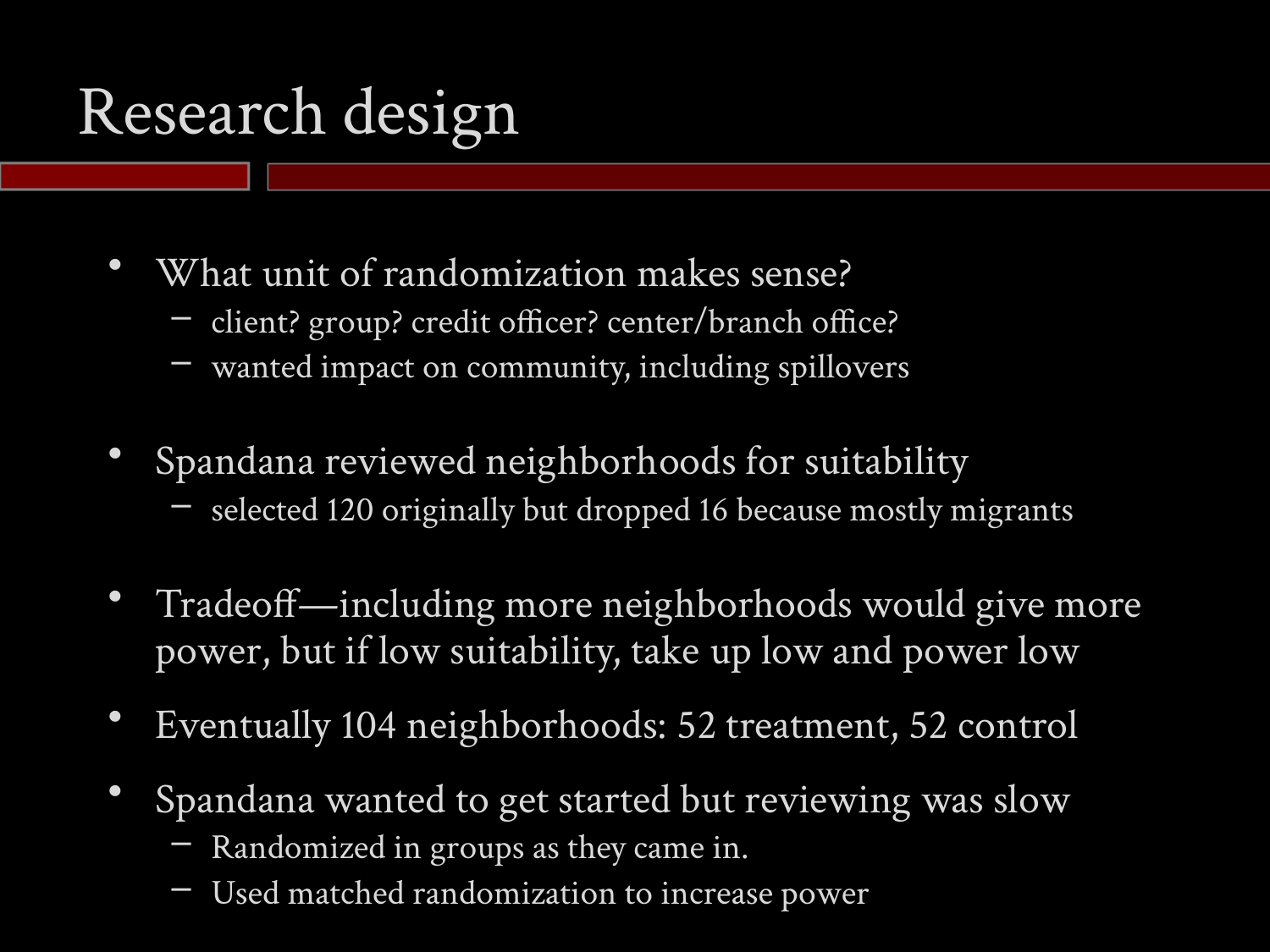

# Research design
What unit of randomization makes sense?
client? group? credit officer? center/branch office?
wanted impact on community, including spillovers

Spandana reviewed neighborhoods for suitability
selected 120 originally but dropped 16 because mostly migrants

Tradeoff—including more neighborhoods would give more power, but if low suitability, take up low and power low

Eventually 104 neighborhoods: 52 treatment, 52 control

Spandana wanted to get started but reviewing was slow
Randomized in groups as they came in.
Used matched randomization to increase power